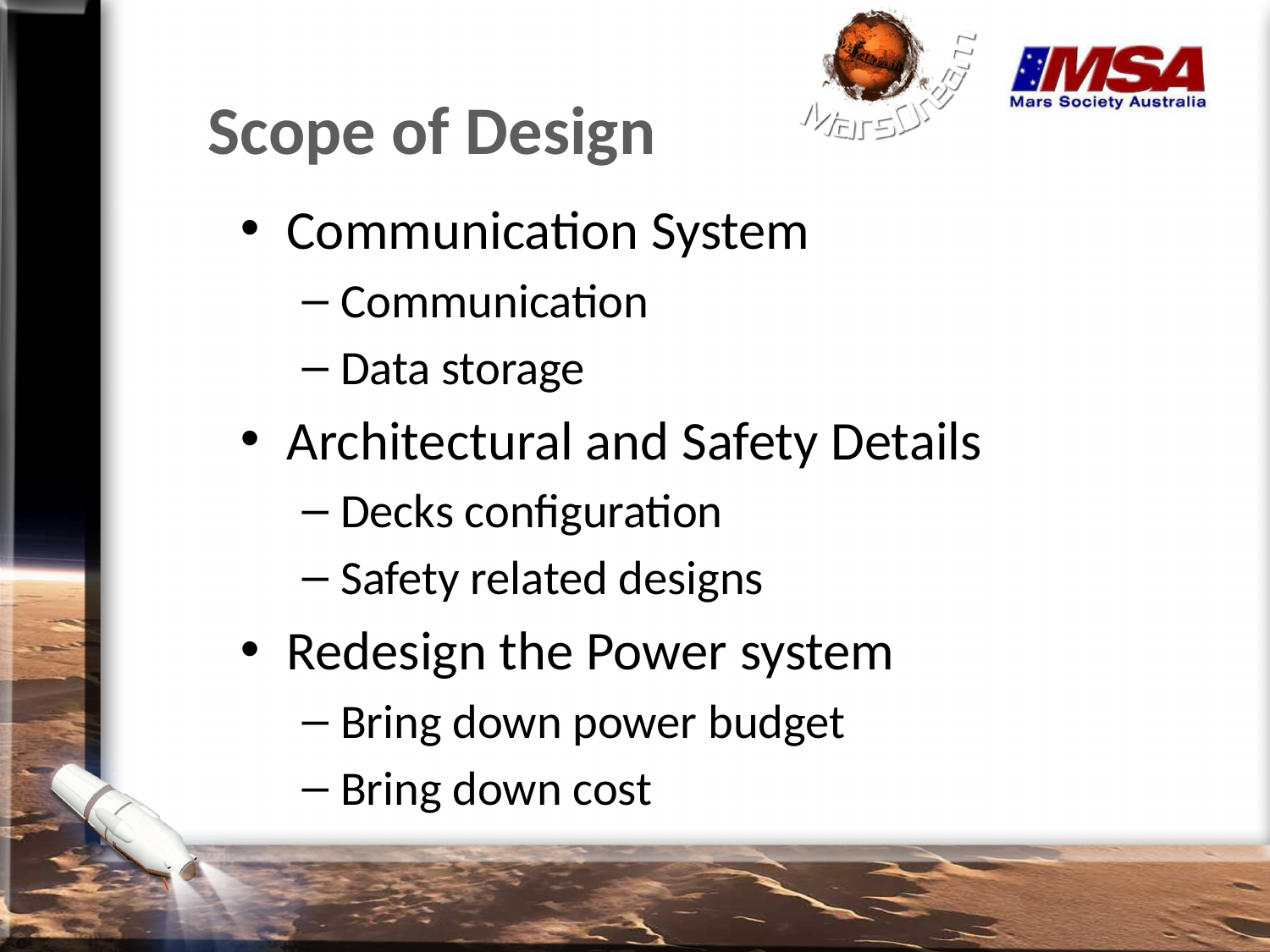

# Scope of Design
Communication System
Communication
Data storage
Architectural and Safety Details
Decks configuration
Safety related designs
Redesign the Power system
Bring down power budget
Bring down cost